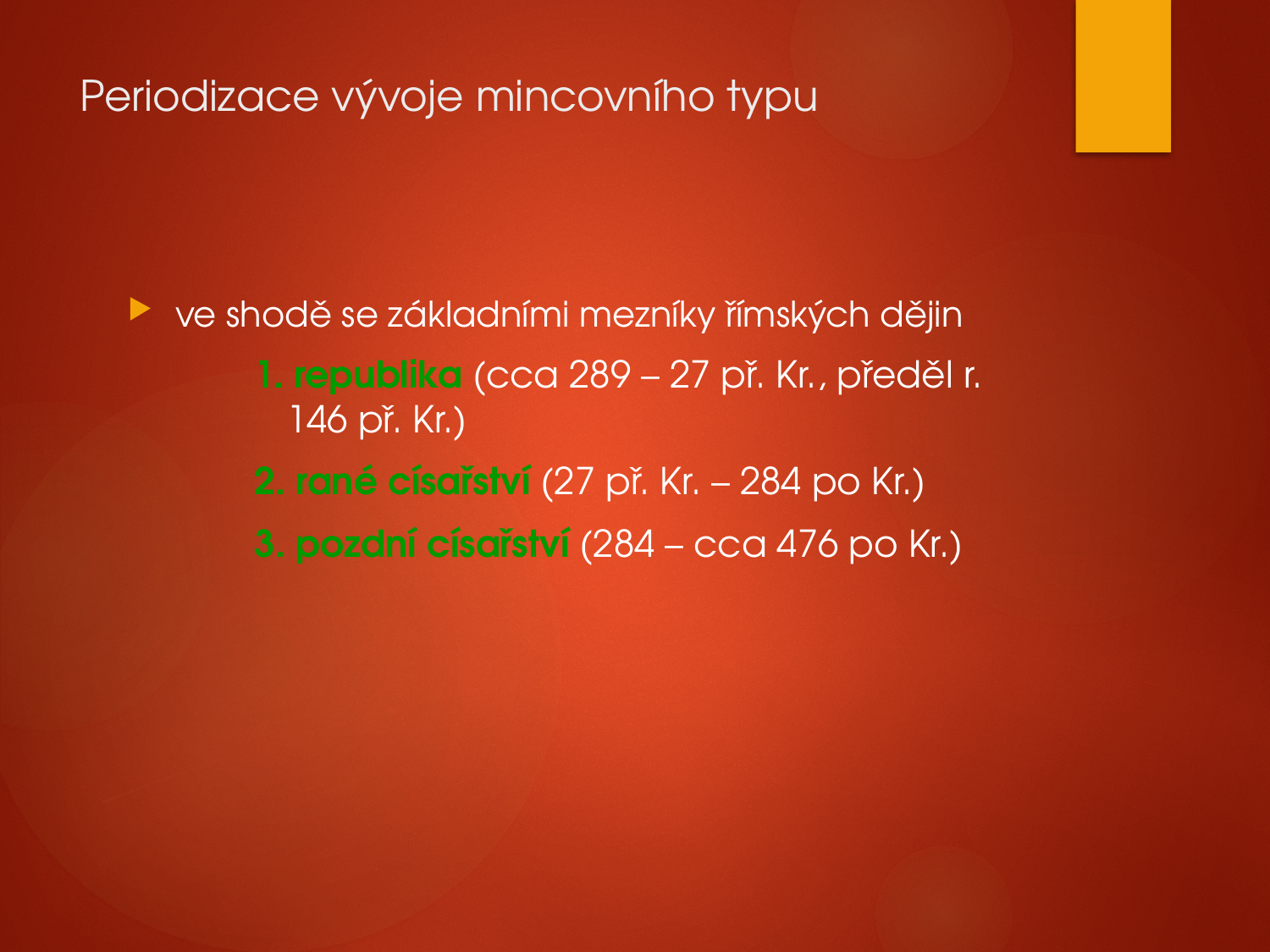

# Periodizace vývoje mincovního typu
ve shodě se základními mezníky římských dějin
1. republika (cca 289 – 27 př. Kr., předěl r. 146 př. Kr.)
2. rané císařství (27 př. Kr. – 284 po Kr.)
3. pozdní císařství (284 – cca 476 po Kr.)